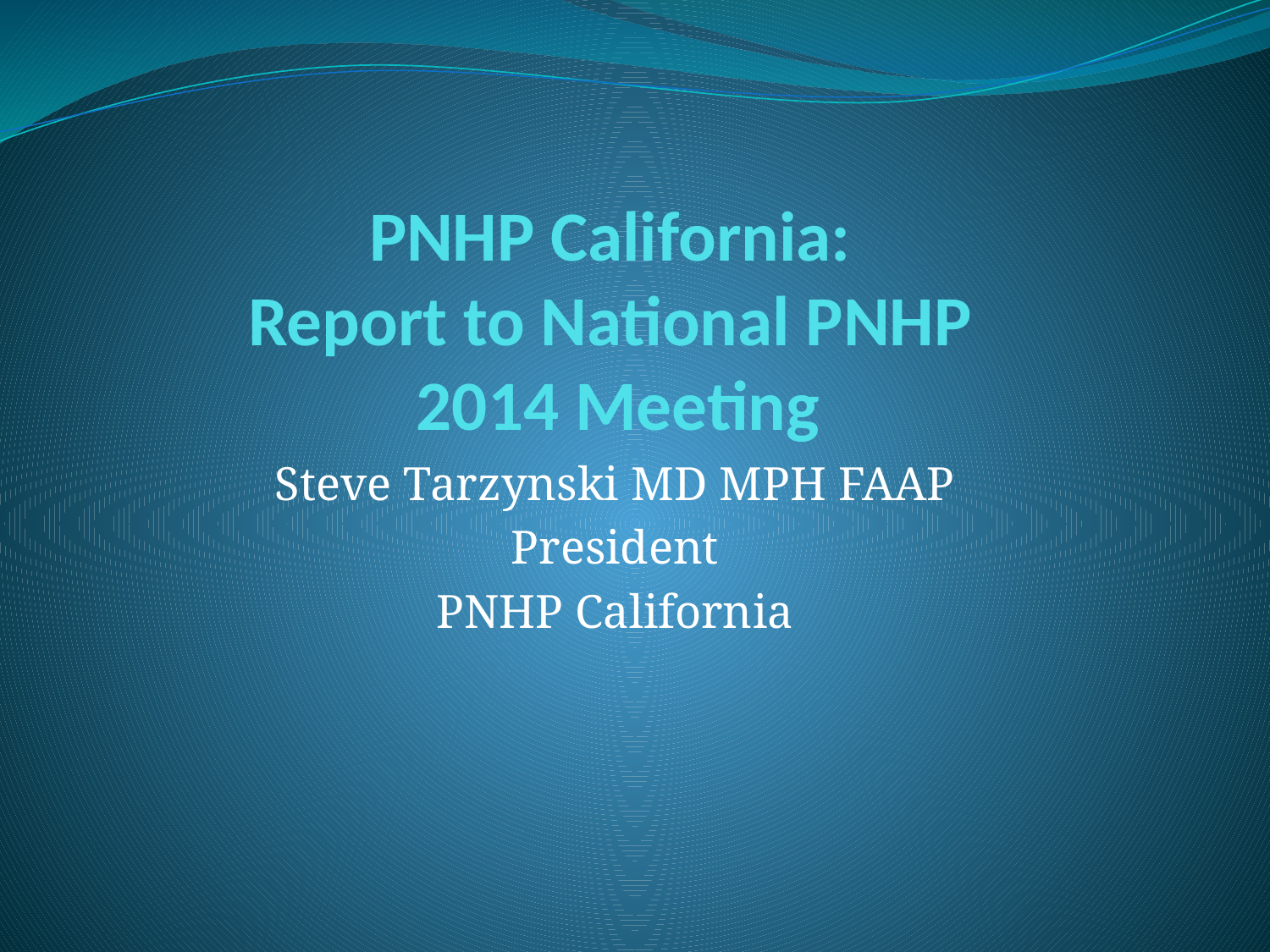

# PNHP California: Report to National PNHP 2014 Meeting
Steve Tarzynski MD MPH FAAP
President
PNHP California